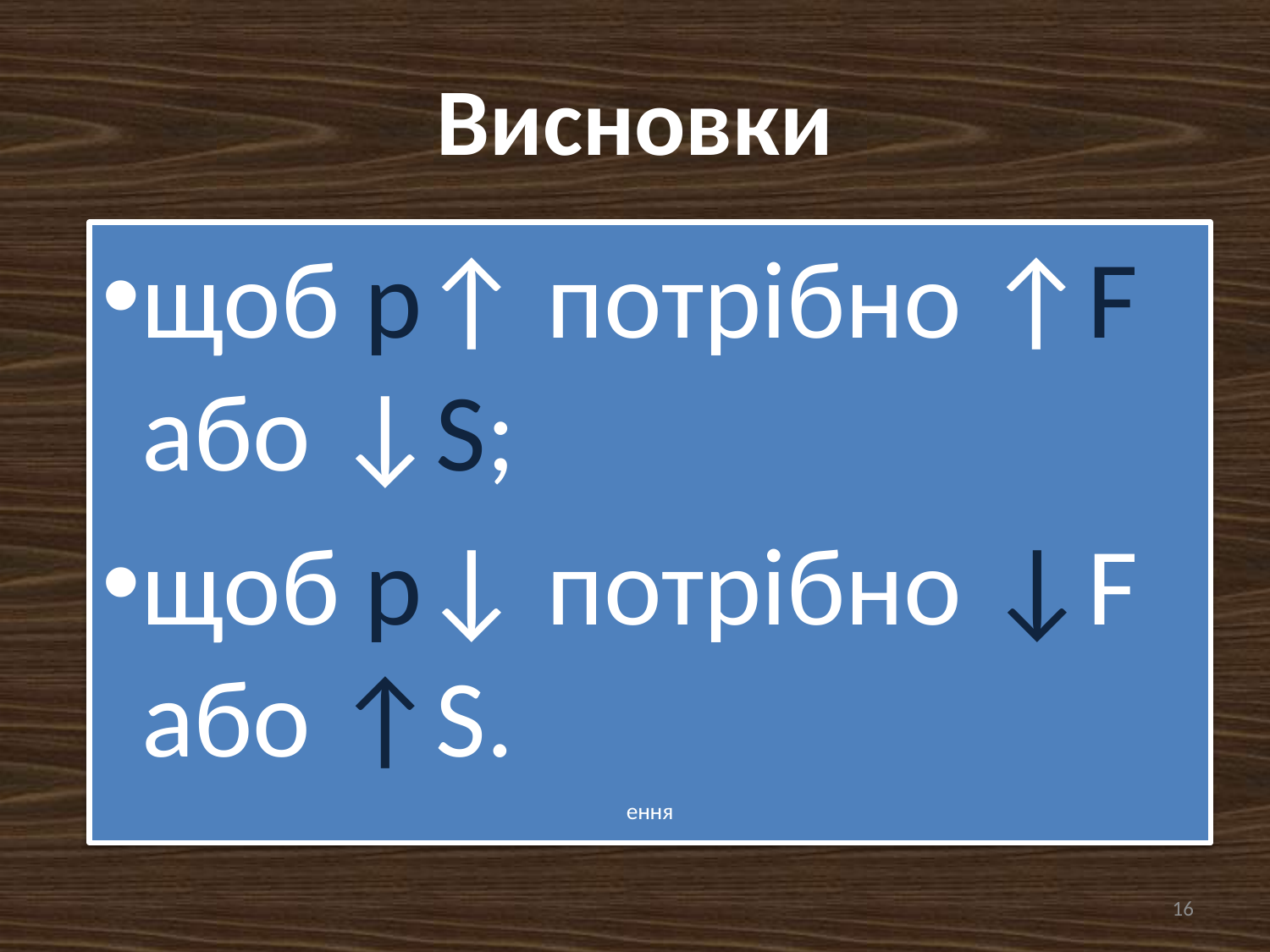

# Висновки
щоб р↑ потрібно ↑F або ↓S;
щоб р↓ потрібно ↓F або ↑S.
ення

16